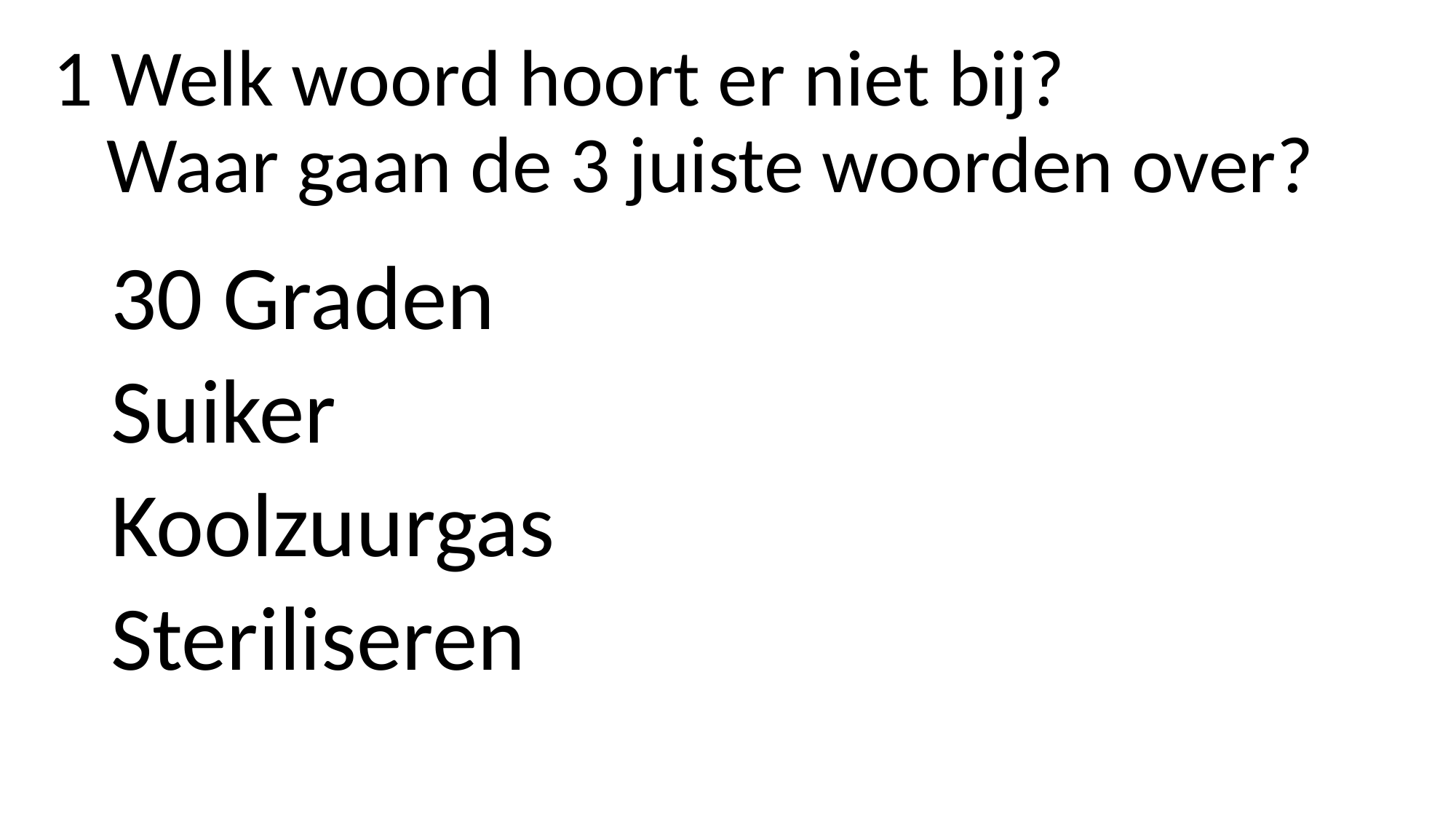

# 1 Welk woord hoort er niet bij? Waar gaan de 3 juiste woorden over?
30 Graden
Suiker
Koolzuurgas
Steriliseren